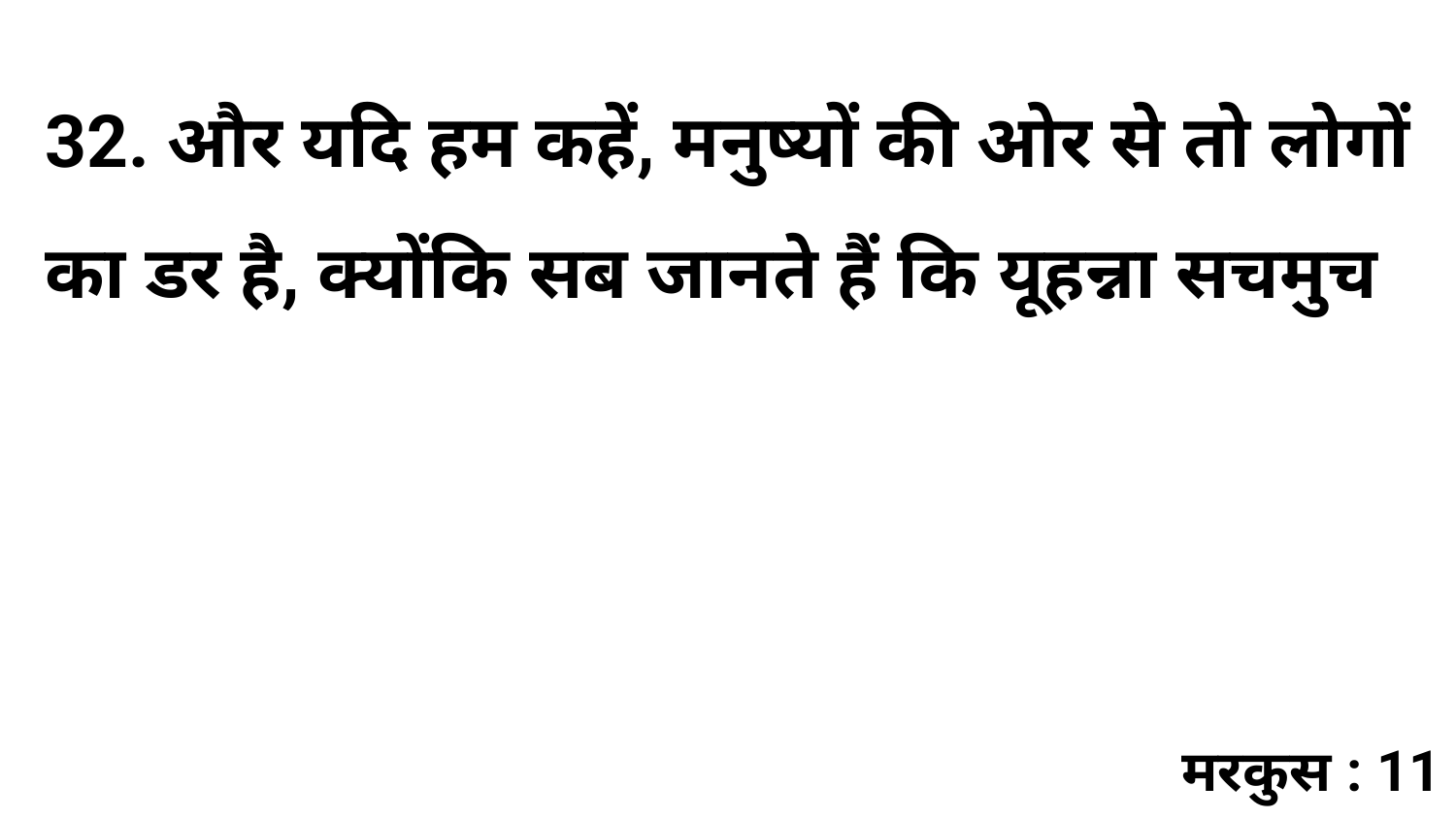

32. और यदि हम कहें, मनुष्यों की ओर से तो लोगों का डर है, क्योंकि सब जानते हैं कि यूहन्ना सचमुच
मरकुस : 11